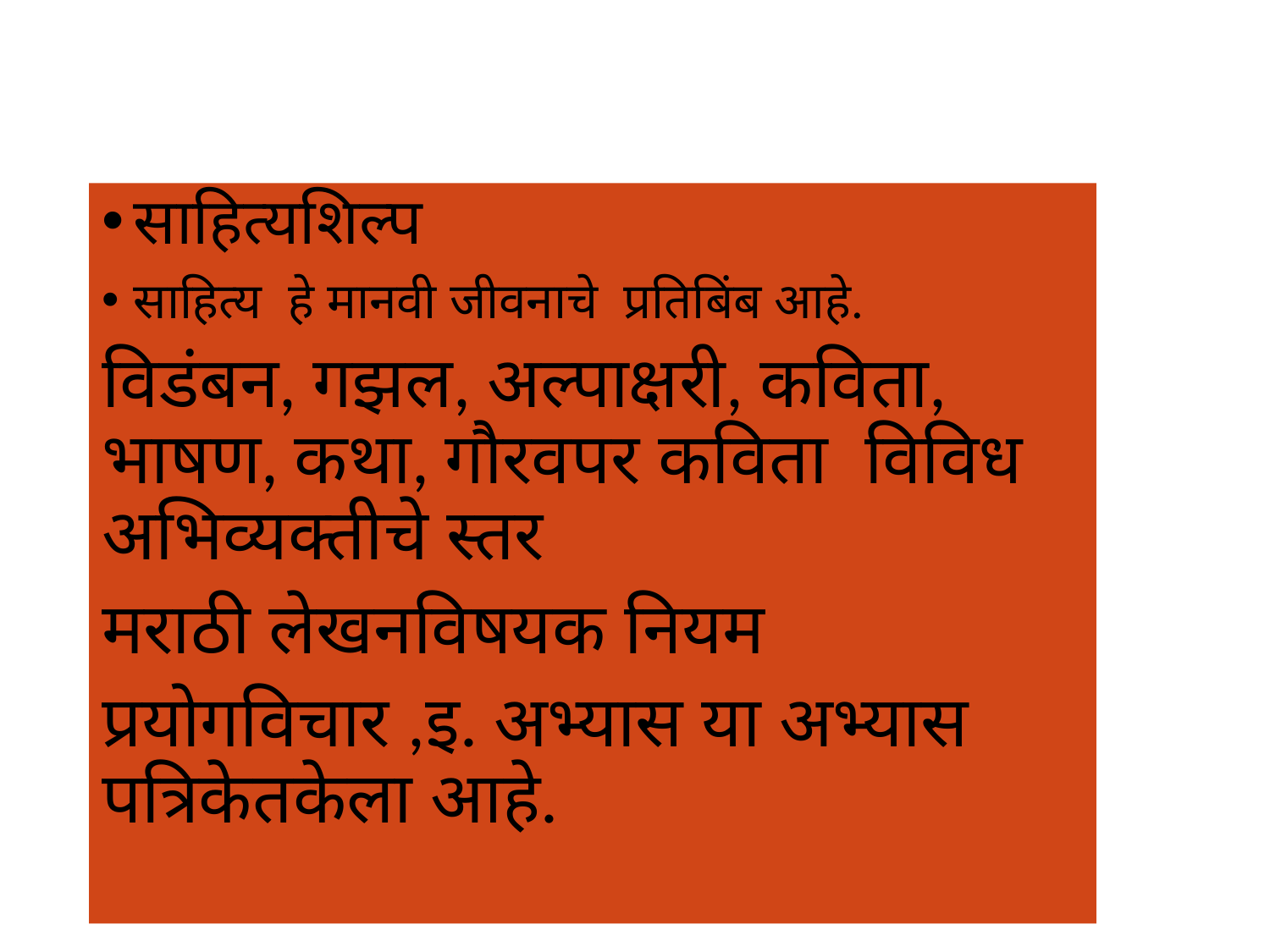

साहित्यशिल्प
साहित्य  हे मानवी जीवनाचे  प्रतिबिंब आहे.
विडंबन, गझल, अल्पाक्षरी, कविता, भाषण, कथा, गौरवपर कविता  विविध अभिव्यक्तीचे स्तर
मराठी लेखनविषयक नियम
प्रयोगविचार ,इ. अभ्यास या अभ्यास पत्रिकेतकेला आहे.
#